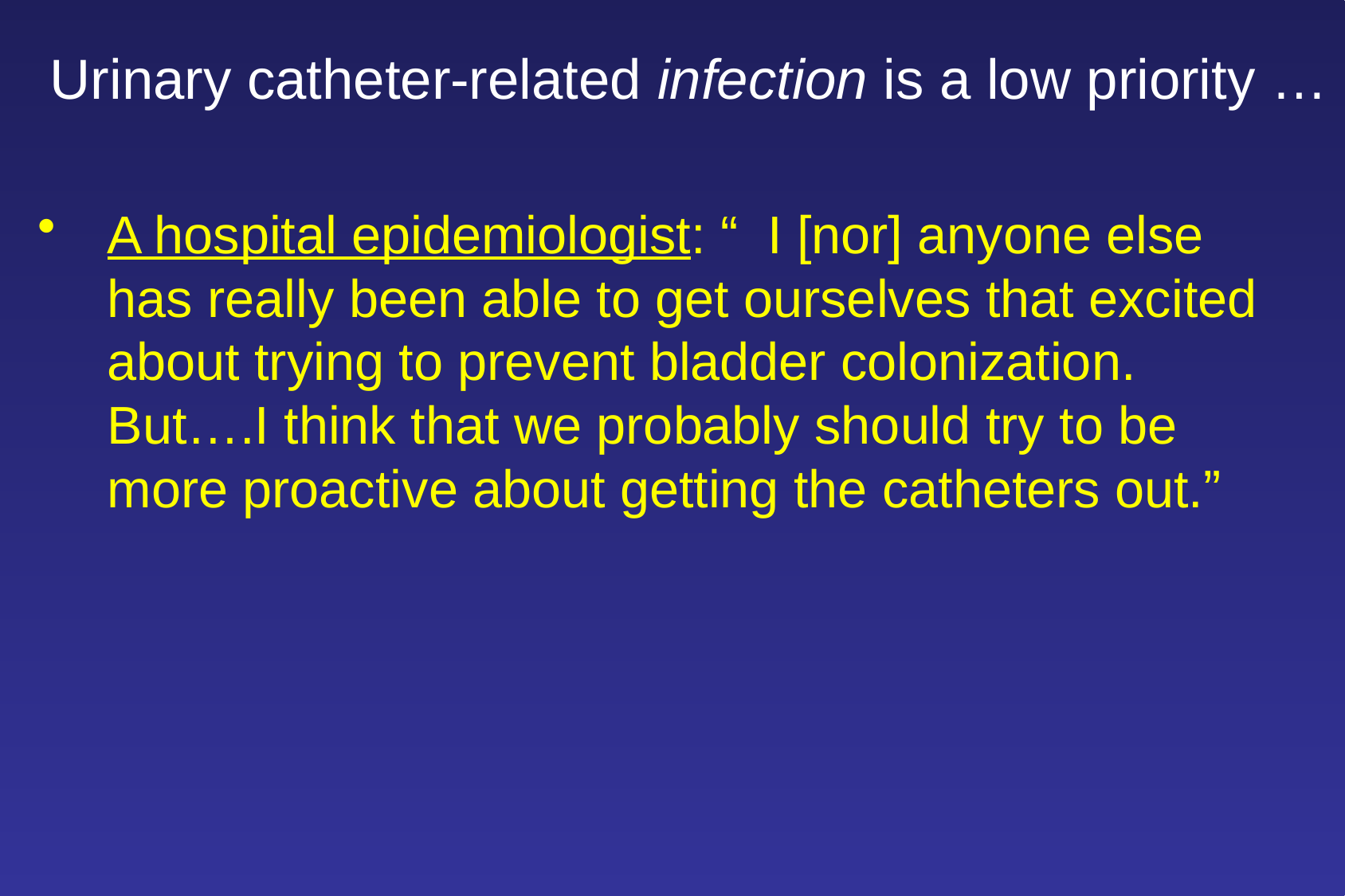

Urinary catheter-related infection is a low priority …
A hospital epidemiologist: “  I [nor] anyone else has really been able to get ourselves that excited about trying to prevent bladder colonization.  But….I think that we probably should try to be more proactive about getting the catheters out.”